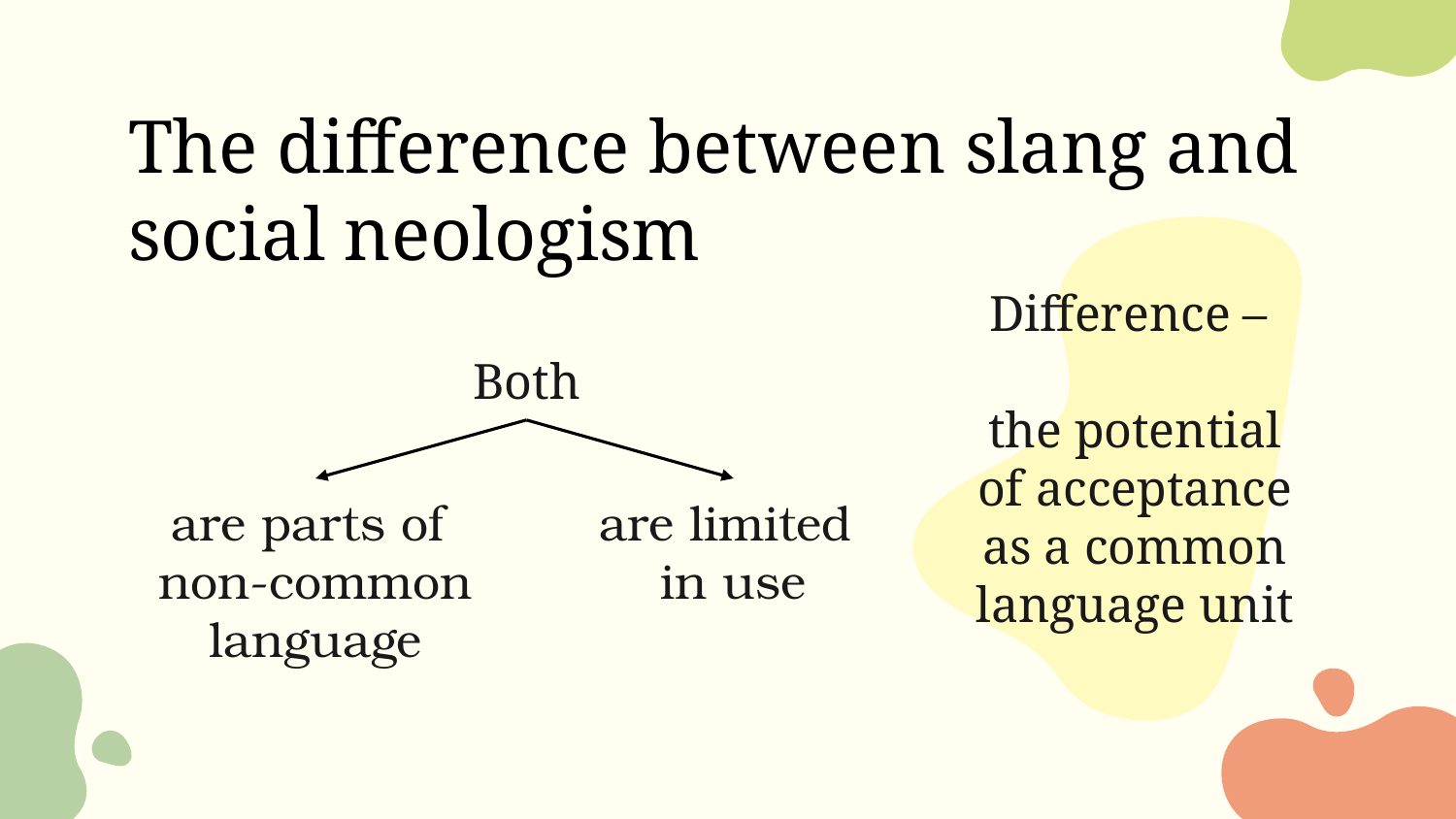

# The difference between slang and social neologism
Difference –

the potential of acceptance as a common language unit

Both
are parts of
non-common language
are limited
in use